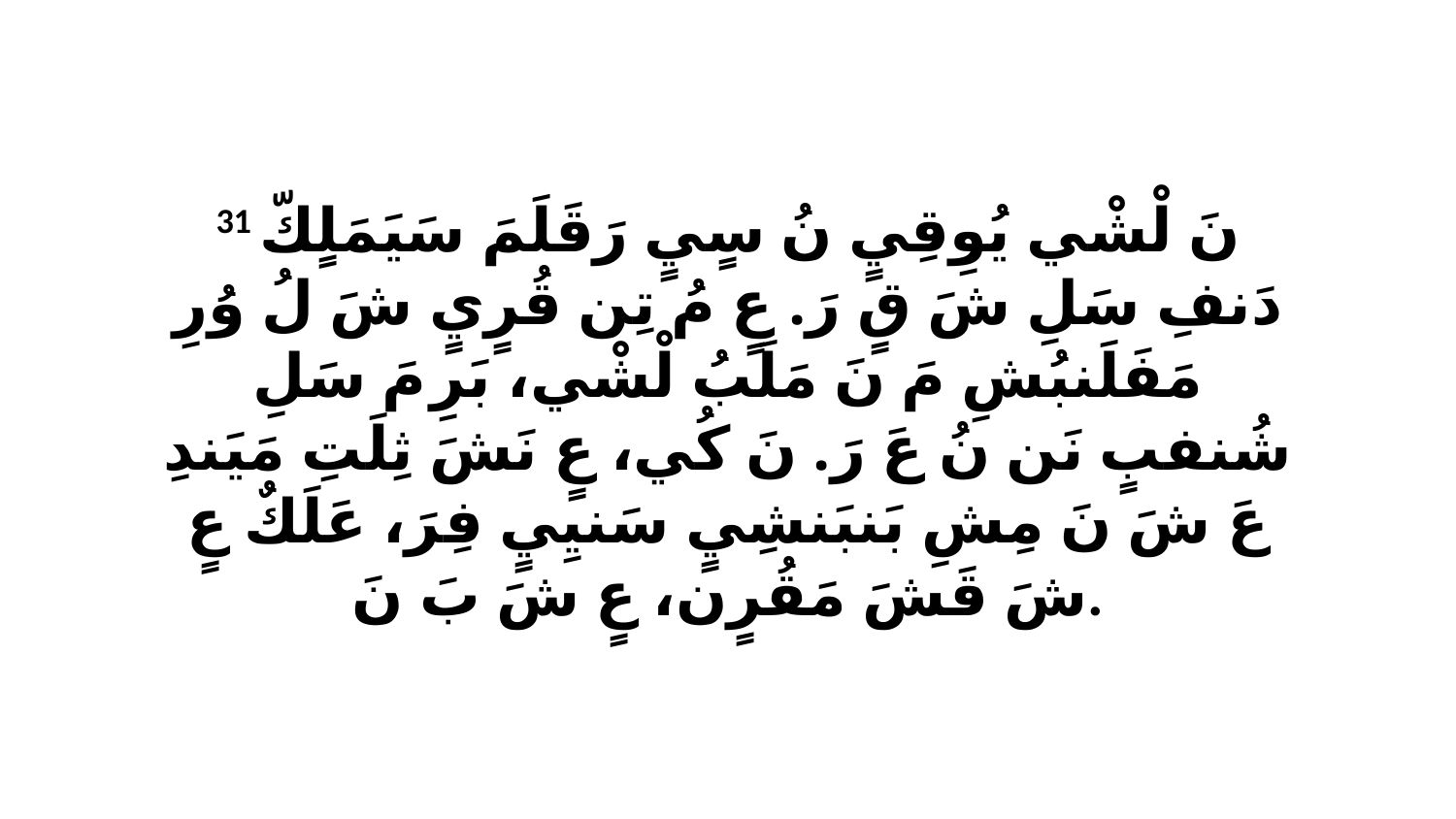

31 نَ لْشْي يُوِقِيٍ نُ سٍيٍ رَقَلَمَ سَيَمَلٍكّ دَنفِ سَلِ شَ قٍ رَ. عٍ مُ تِن قُرٍيٍ شَ لُ وُرِ مَفَلَنبُشِ مَ نَ مَلَبُ لْشْي، بَرِ مَ سَلِ شُنفبٍ نَن نُ عَ رَ. نَ كُي، عٍ نَشَ ثِلَتِ مَيَندِ عَ شَ نَ مِشِ بَنبَنشِيٍ سَنيِيٍ فِرَ، عَلَكٌ عٍ شَ قَشَ مَقُرٍن، عٍ شَ بَ نَ.